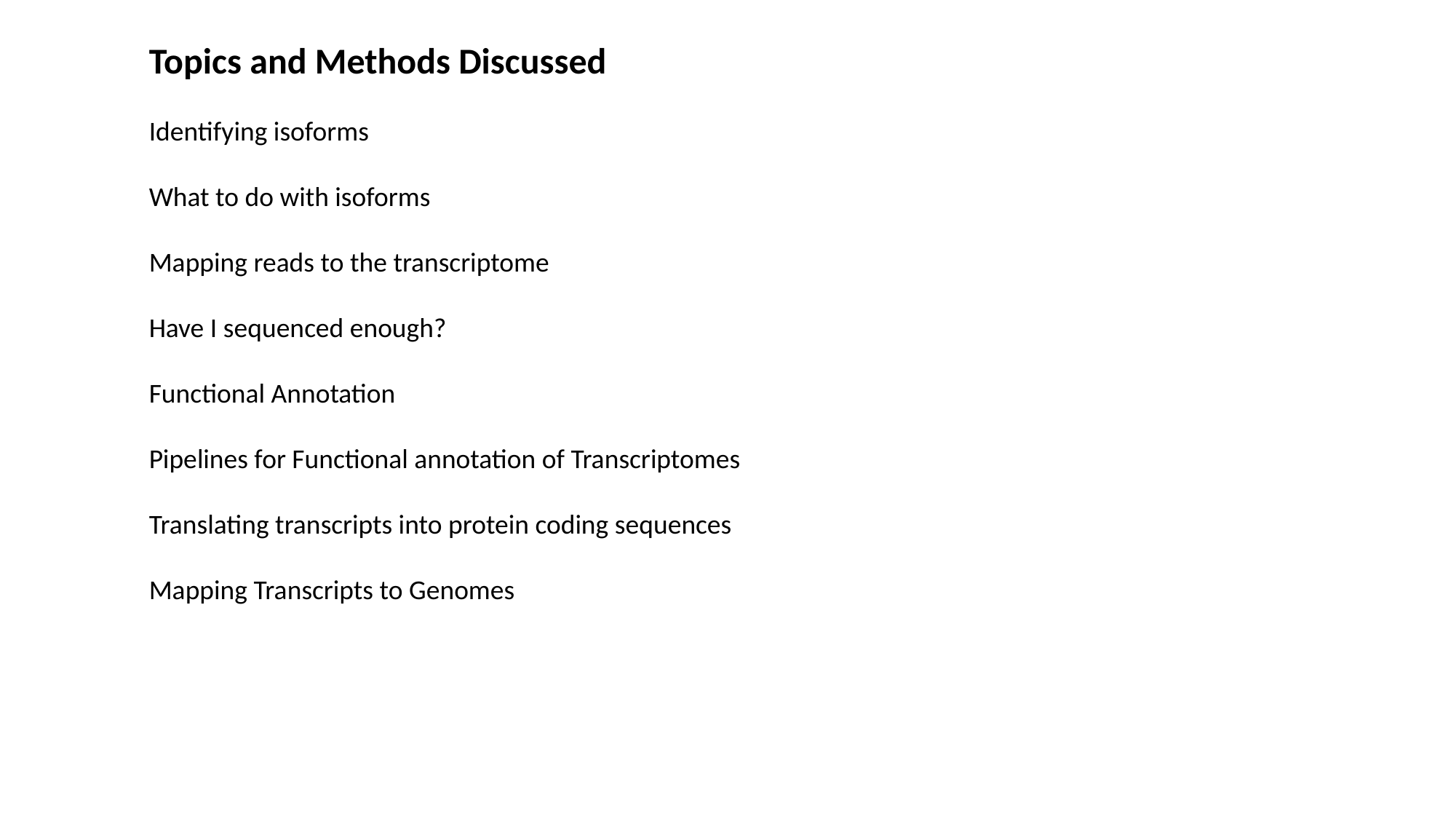

Topics and Methods Discussed

Identifying isoforms

What to do with isoforms

Mapping reads to the transcriptome

Have I sequenced enough?

Functional Annotation

Pipelines for Functional annotation of Transcriptomes

Translating transcripts into protein coding sequences

Mapping Transcripts to Genomes